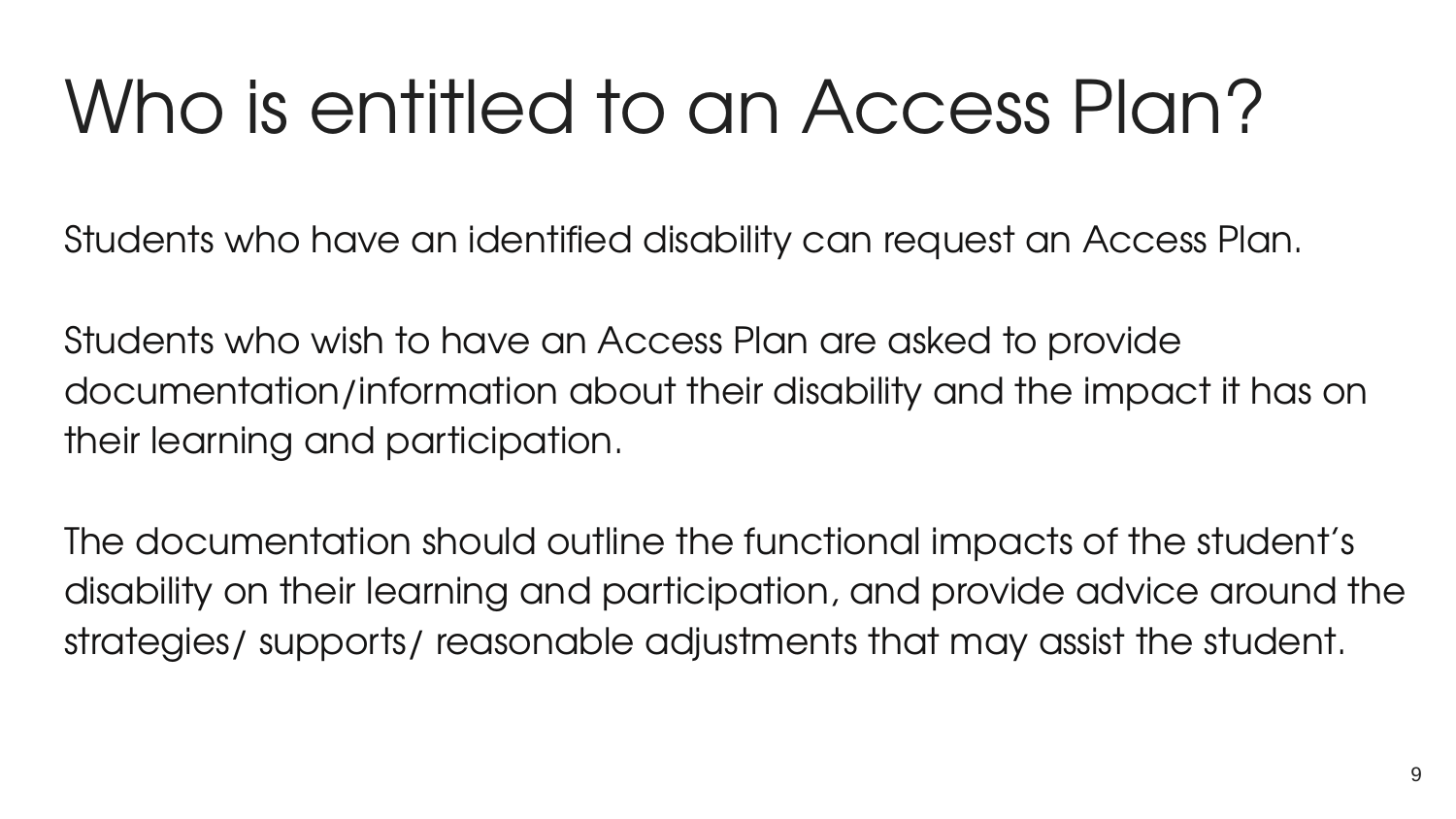

# Who is entitled to an Access Plan?
Students who have an identified disability can request an Access Plan.

Students who wish to have an Access Plan are asked to provide documentation/information about their disability and the impact it has on their learning and participation.

The documentation should outline the functional impacts of the student’s disability on their learning and participation, and provide advice around the strategies/ supports/ reasonable adjustments that may assist the student.

9